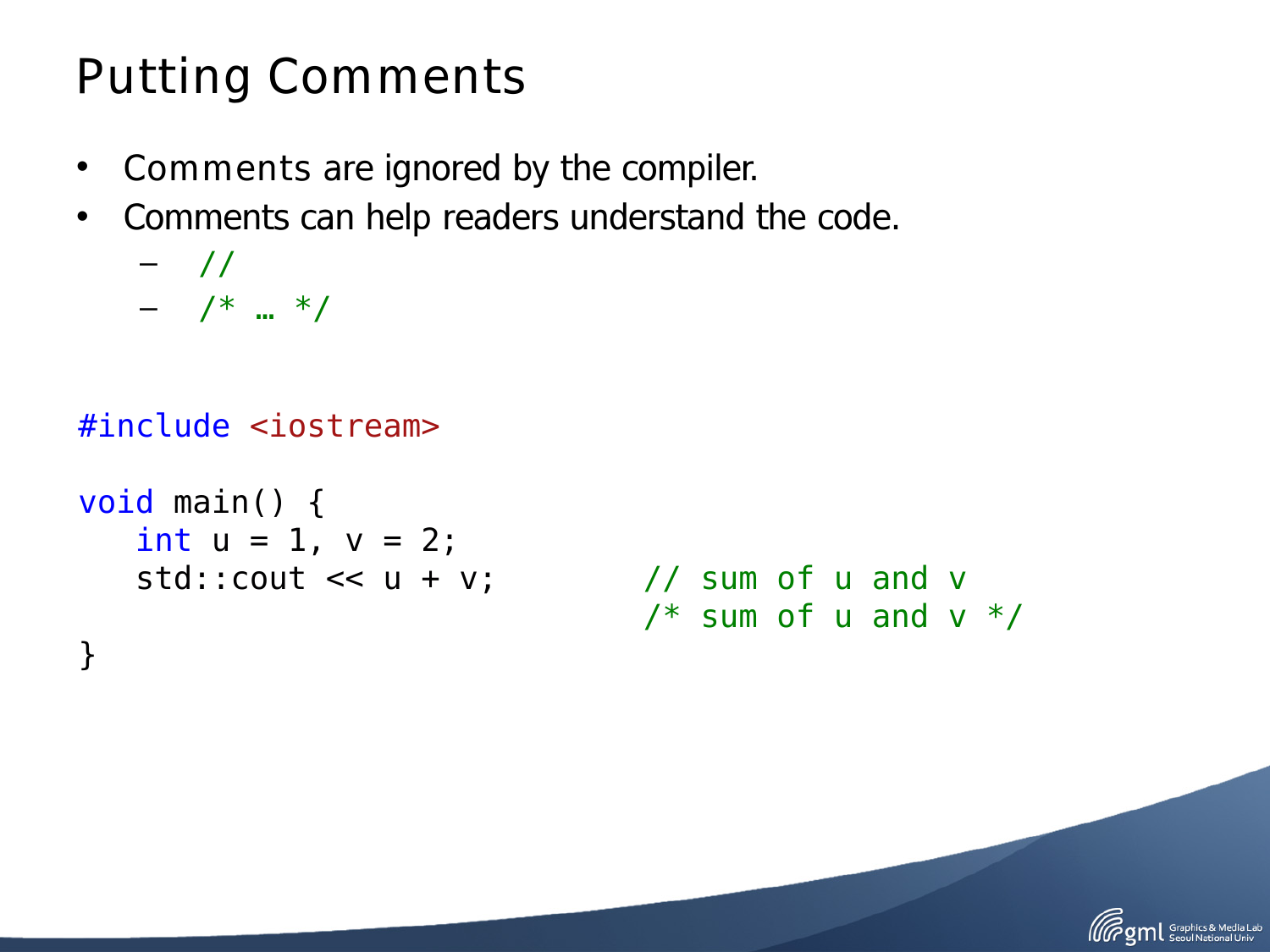

# Putting Comments
Comments are ignored by the compiler.
Comments can help readers understand the code.
 //
 /* … */
#include <iostream>

void main() {
   int u = 1, v = 2;
   std::cout << u + v;	   // sum of u and v
				   /* sum of u and v */
}